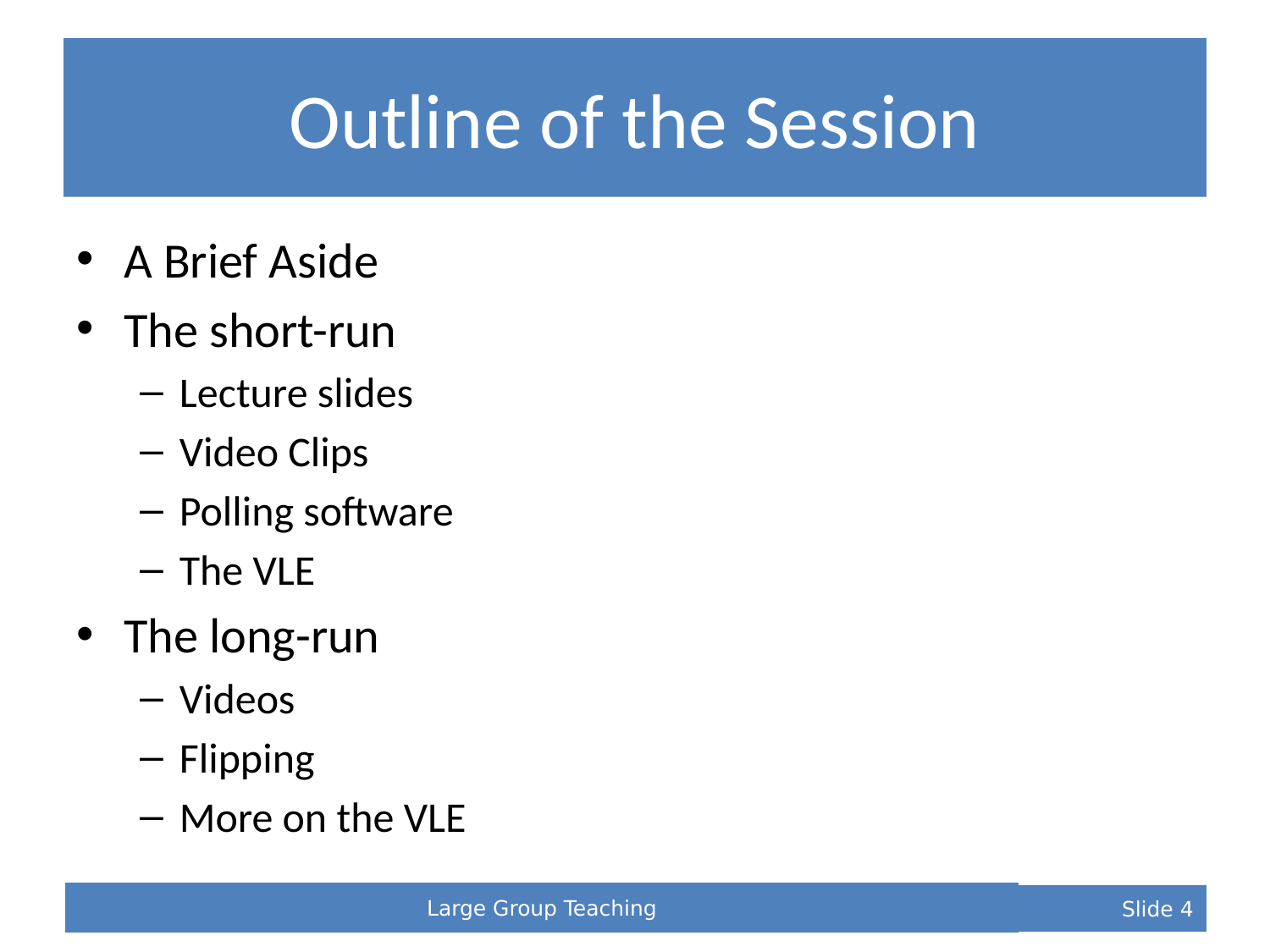

# Outline of the Session
A Brief Aside
The short-run
Lecture slides
Video Clips
Polling software
The VLE
The long-run
Videos
Flipping
More on the VLE
Large Group Teaching
Slide 4